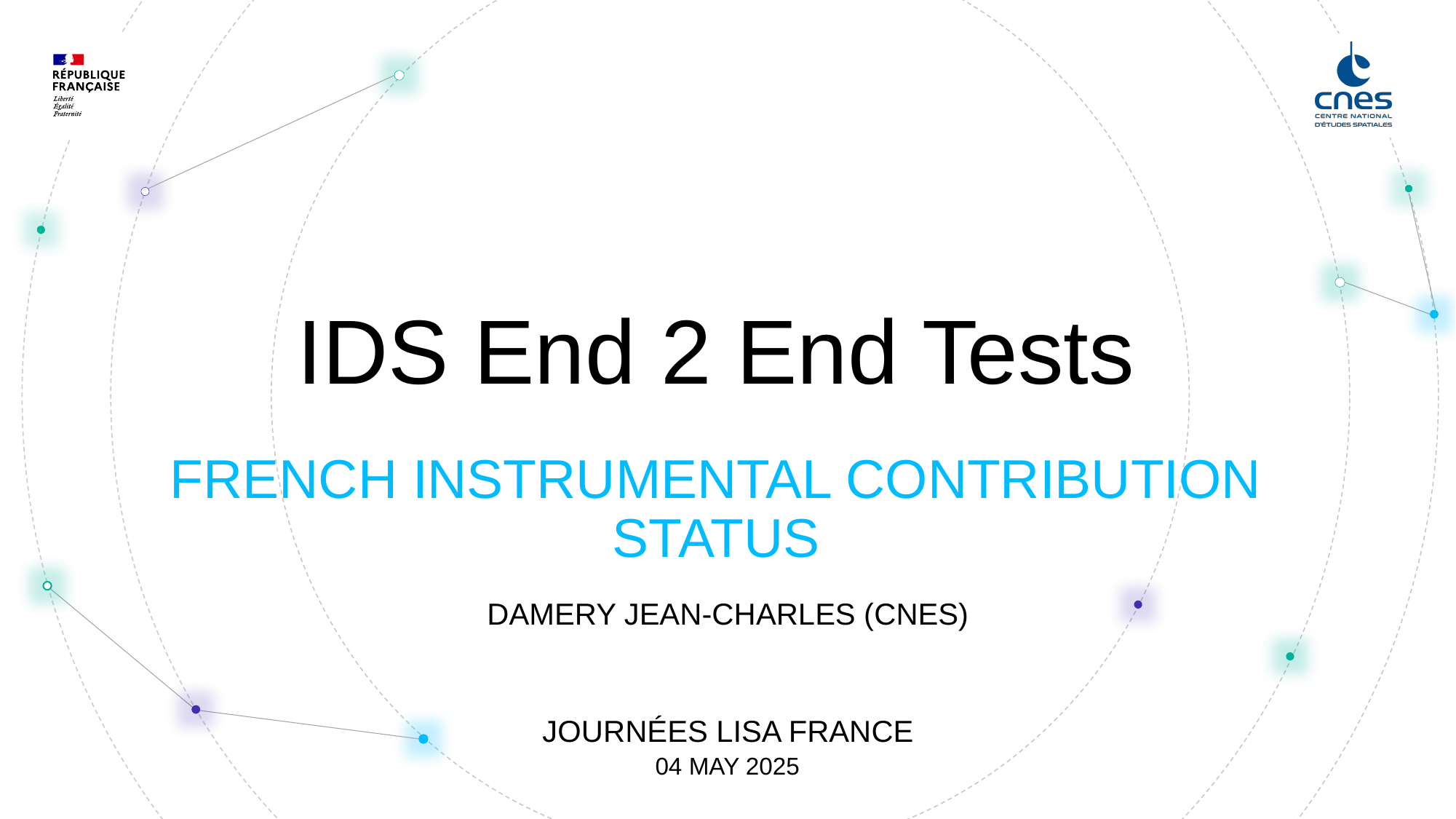

# IDS End 2 End Tests
French instrumental contribution status
DAMERY JEAN-CHARLES (CNES)

Journées LISA France
04 May 2025